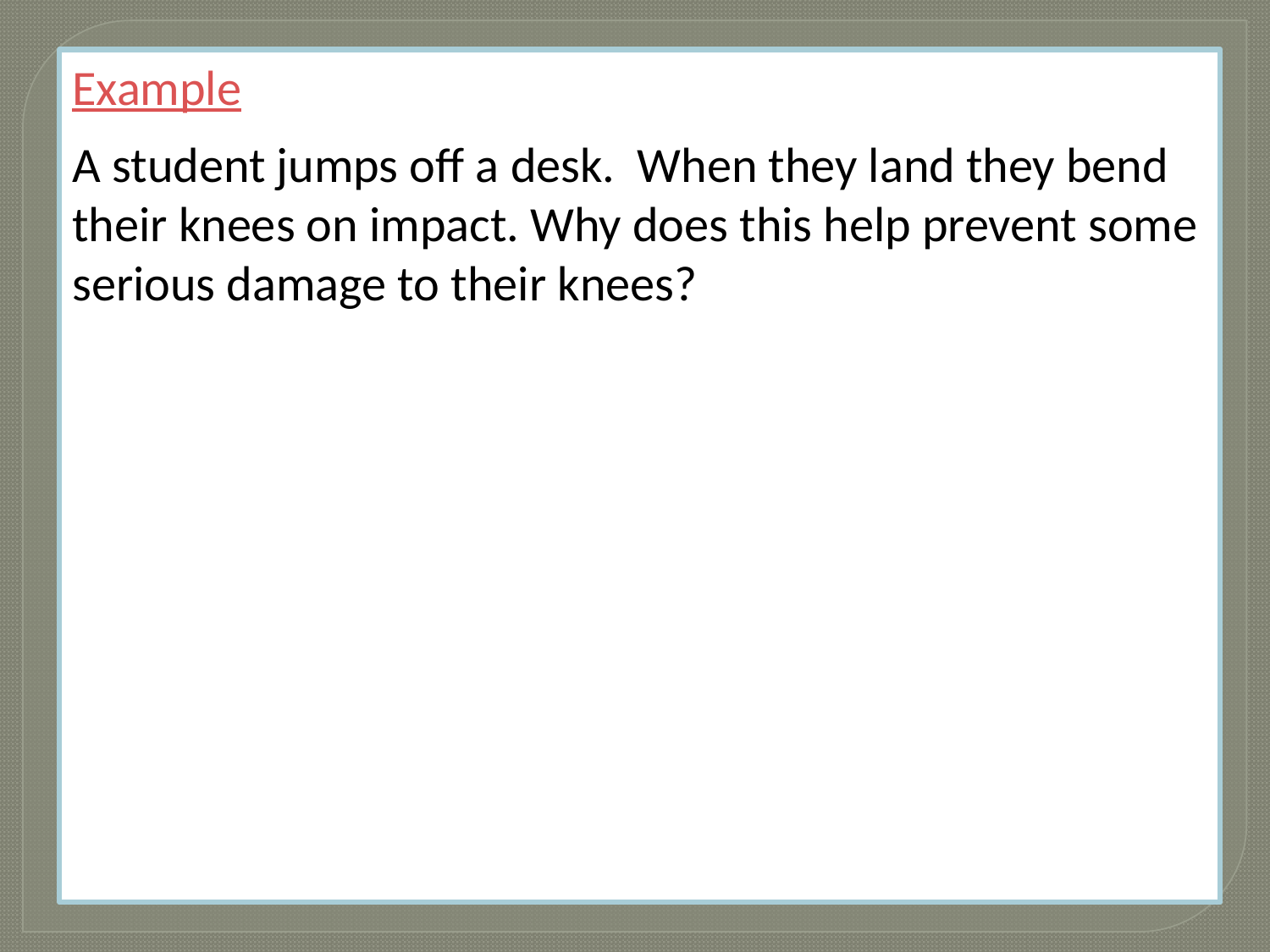

Example
A student jumps off a desk.  When they land they bend their knees on impact. Why does this help prevent some serious damage to their knees?